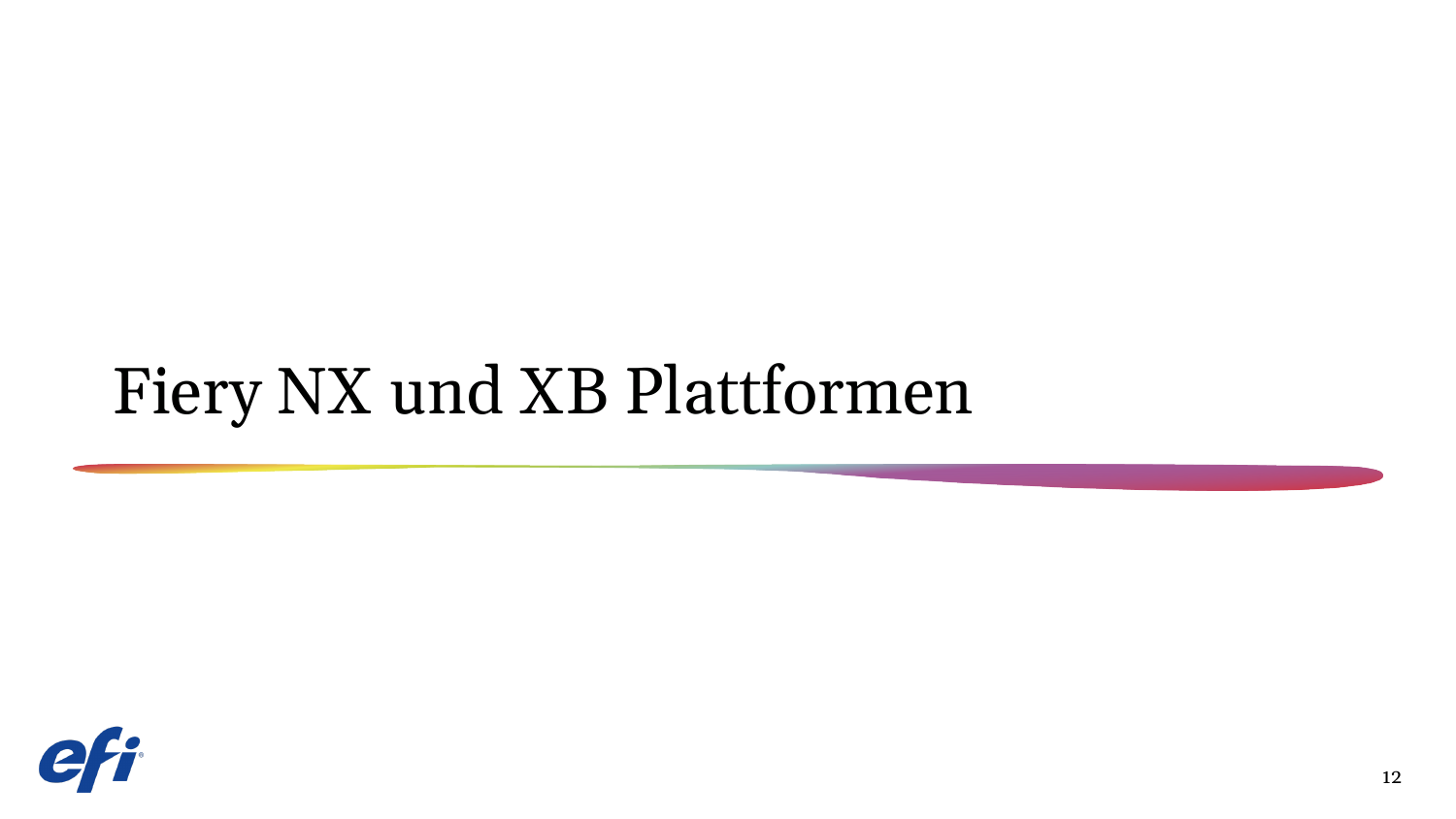

# Fiery NX und XB Plattformen

12